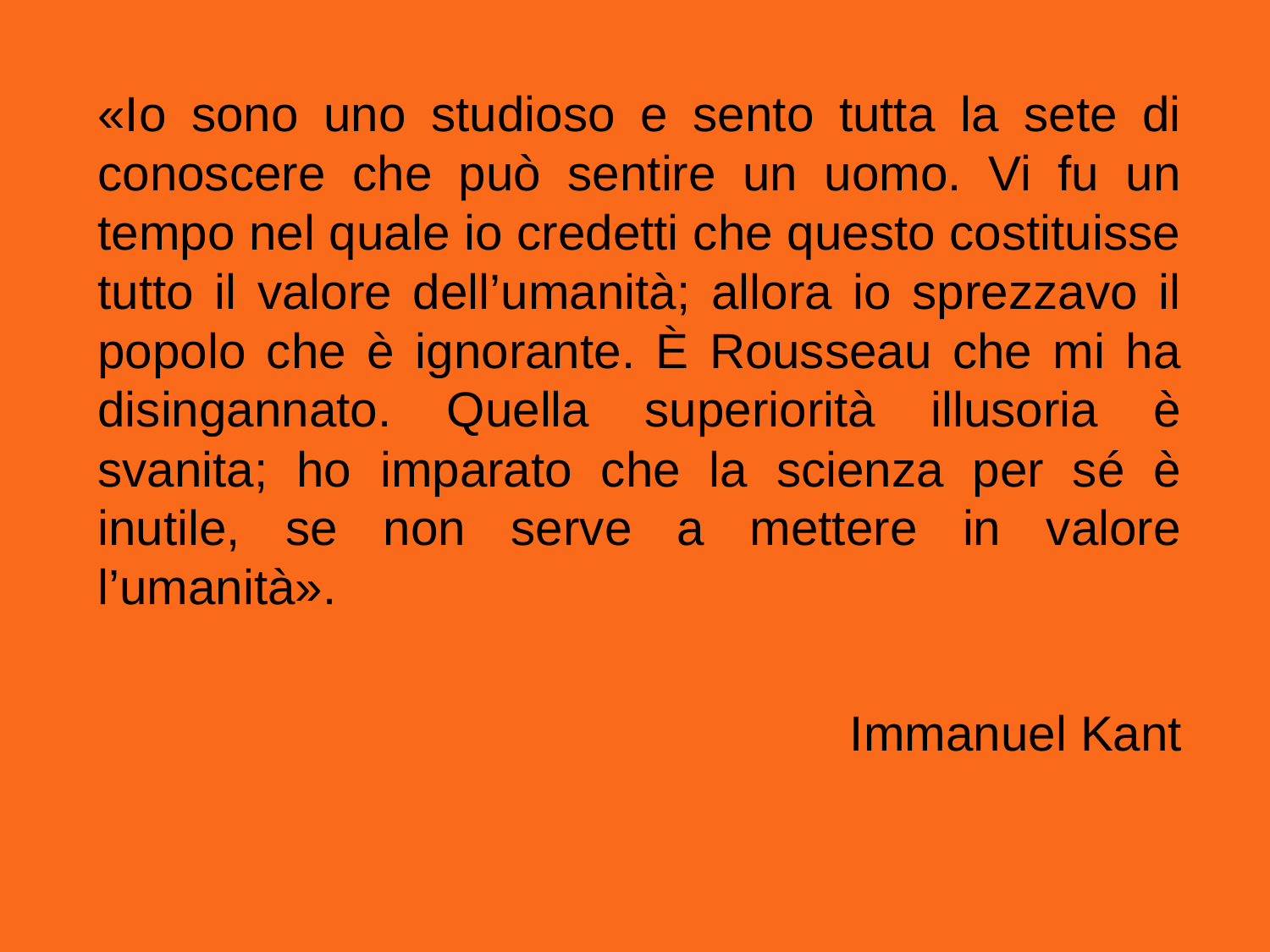

«Io sono uno studioso e sento tutta la sete di conoscere che può sentire un uomo. Vi fu un tempo nel quale io credetti che questo costituisse tutto il valore dell’umanità; allora io sprezzavo il popolo che è ignorante. È Rousseau che mi ha disingannato. Quella superiorità illusoria è svanita; ho imparato che la scienza per sé è inutile, se non serve a mettere in valore l’umanità».

Immanuel Kant